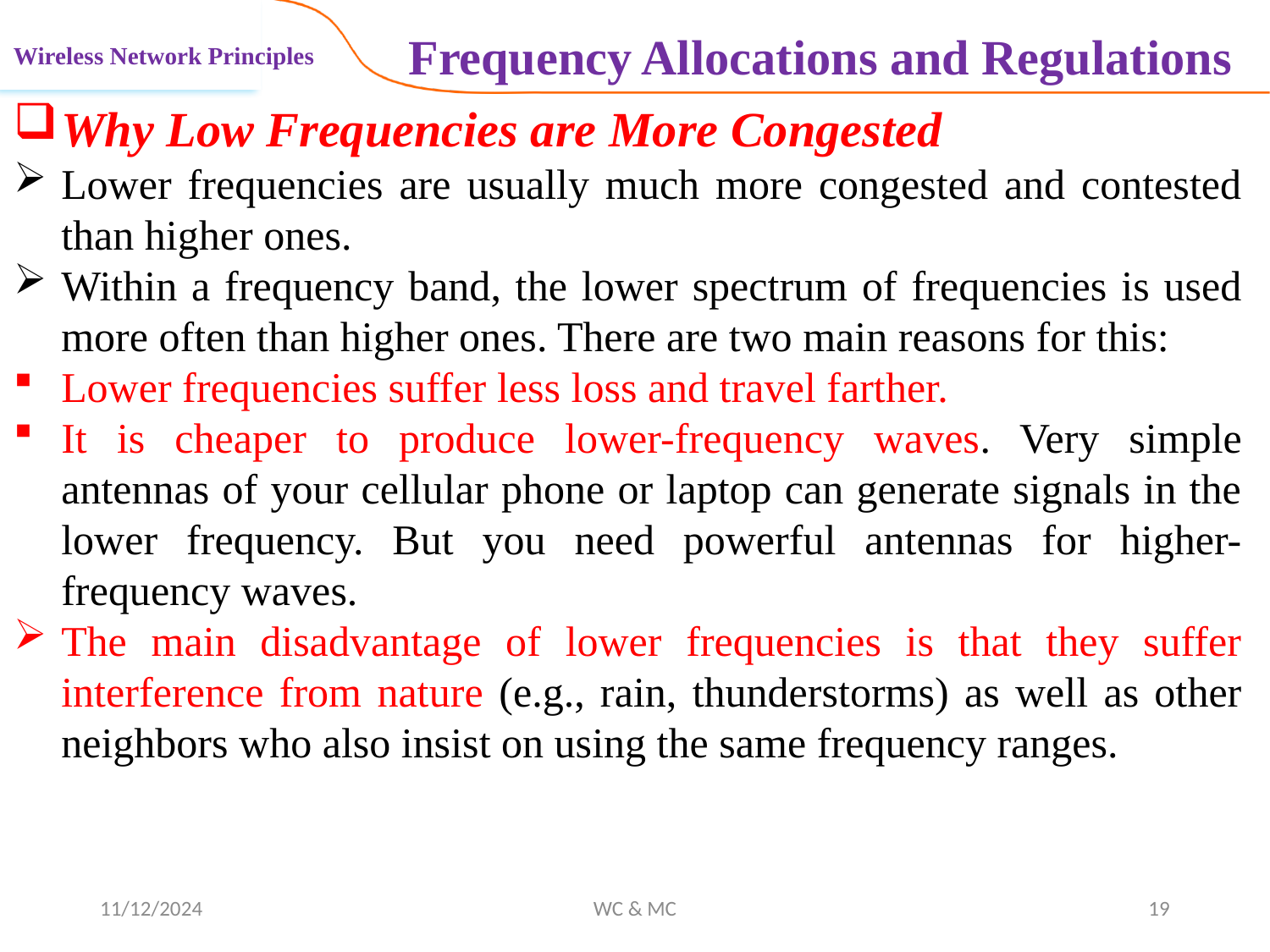

Frequency Allocations and Regulations
Wireless Network Principles
Why Low Frequencies are More Congested
Lower frequencies are usually much more congested and contested than higher ones.
Within a frequency band, the lower spectrum of frequencies is used more often than higher ones. There are two main reasons for this:
Lower frequencies suffer less loss and travel farther.
It is cheaper to produce lower-frequency waves. Very simple antennas of your cellular phone or laptop can generate signals in the lower frequency. But you need powerful antennas for higher-frequency waves.
The main disadvantage of lower frequencies is that they suffer interference from nature (e.g., rain, thunderstorms) as well as other neighbors who also insist on using the same frequency ranges.
11/12/2024
WC & MC
19